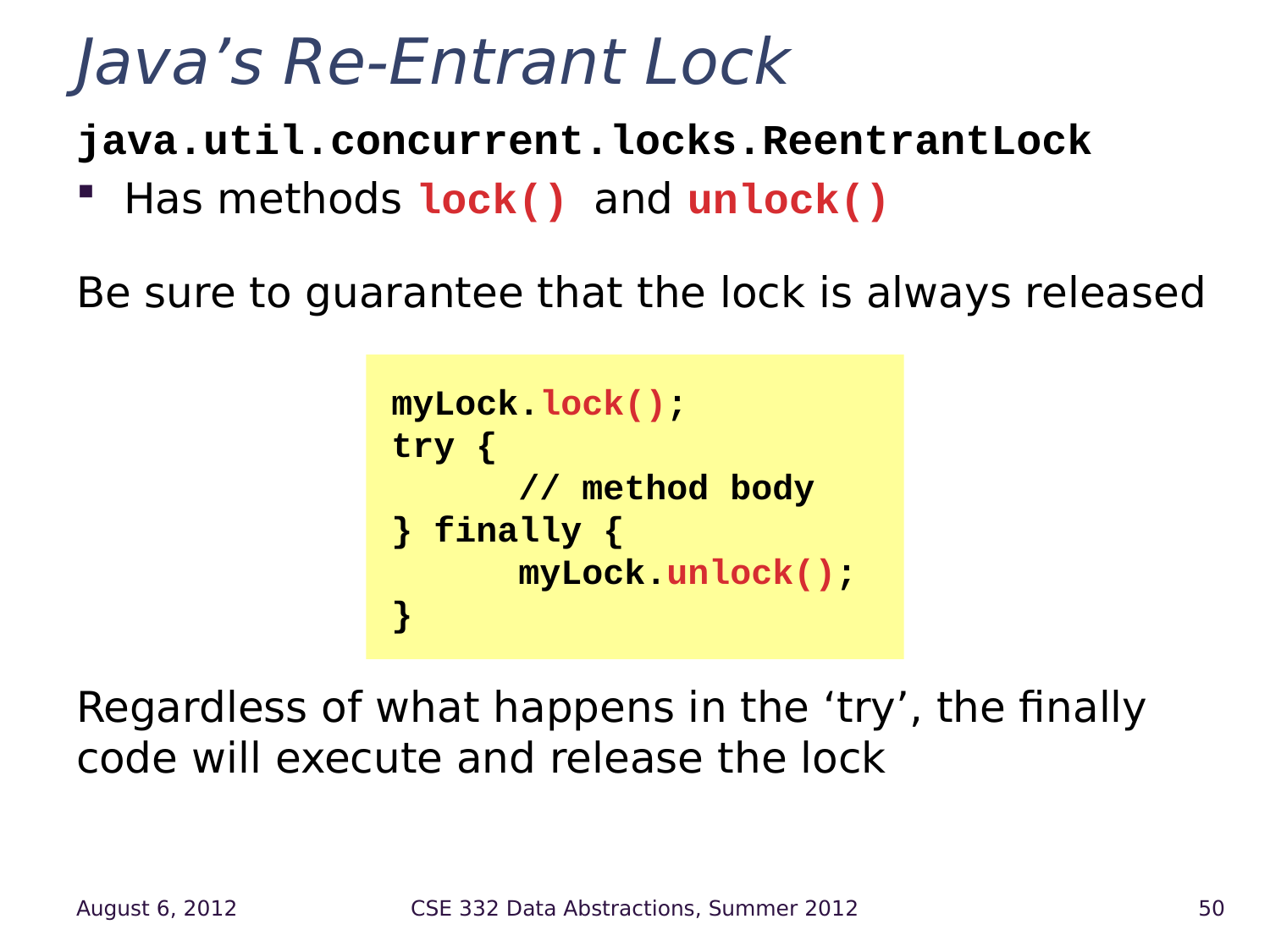

# Java’s Re-Entrant Lock
java.util.concurrent.locks.ReentrantLock
Has methods lock() and unlock()

Be sure to guarantee that the lock is always released

Regardless of what happens in the ‘try’, the finally code will execute and release the lock
myLock.lock();
try {
	// method body
} finally {
	myLock.unlock();
}
August 6, 2012
CSE 332 Data Abstractions, Summer 2012
50